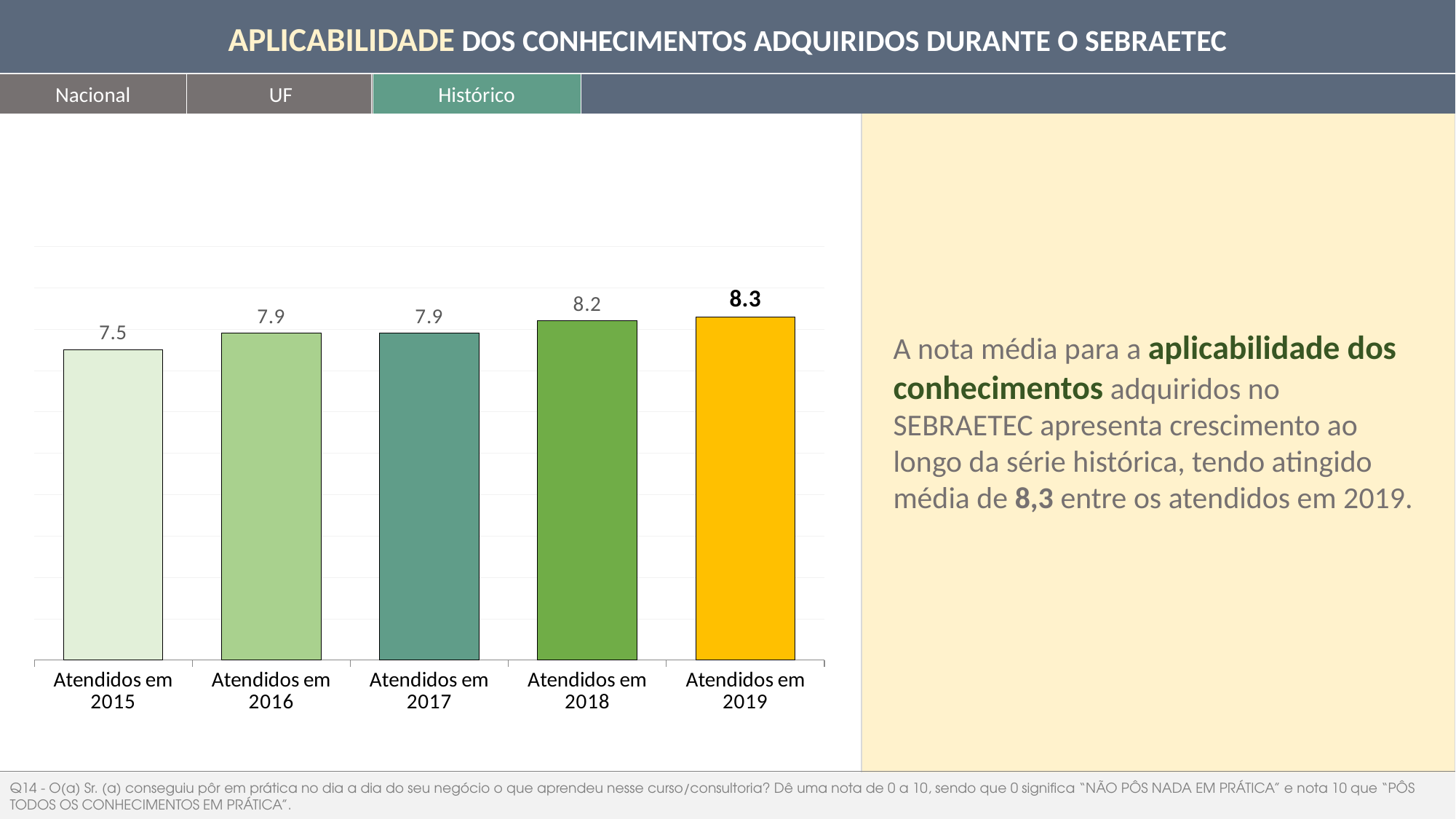

APLICABILIDADE DOS CONHECIMENTOS ADQUIRIDOS DURANTE O SEBRAETEC
Nacional
UF
Histórico

### Chart

| Category |  |
|---|---|
| Atendidos em 2015 | 7.5 |
| Atendidos em 2016 | 7.9 |
| Atendidos em 2017 | 7.9 |
| Atendidos em 2018 | 8.2 |
| Atendidos em 2019 | 8.3 |
A nota média para a aplicabilidade dos conhecimentos adquiridos no SEBRAETEC apresenta crescimento ao longo da série histórica, tendo atingido média de 8,3 entre os atendidos em 2019.
Q14 - O(a) Sr. (a) conseguiu pôr em prática no dia a dia do seu negócio o que aprendeu nesse curso/consultoria? Dê uma nota de 0 a 10, sendo que 0 significa “NÃO PÔS NADA EM PRÁTICA” e nota 10 que “PÔS TODOS OS CONHECIMENTOS EM PRÁTICA”.